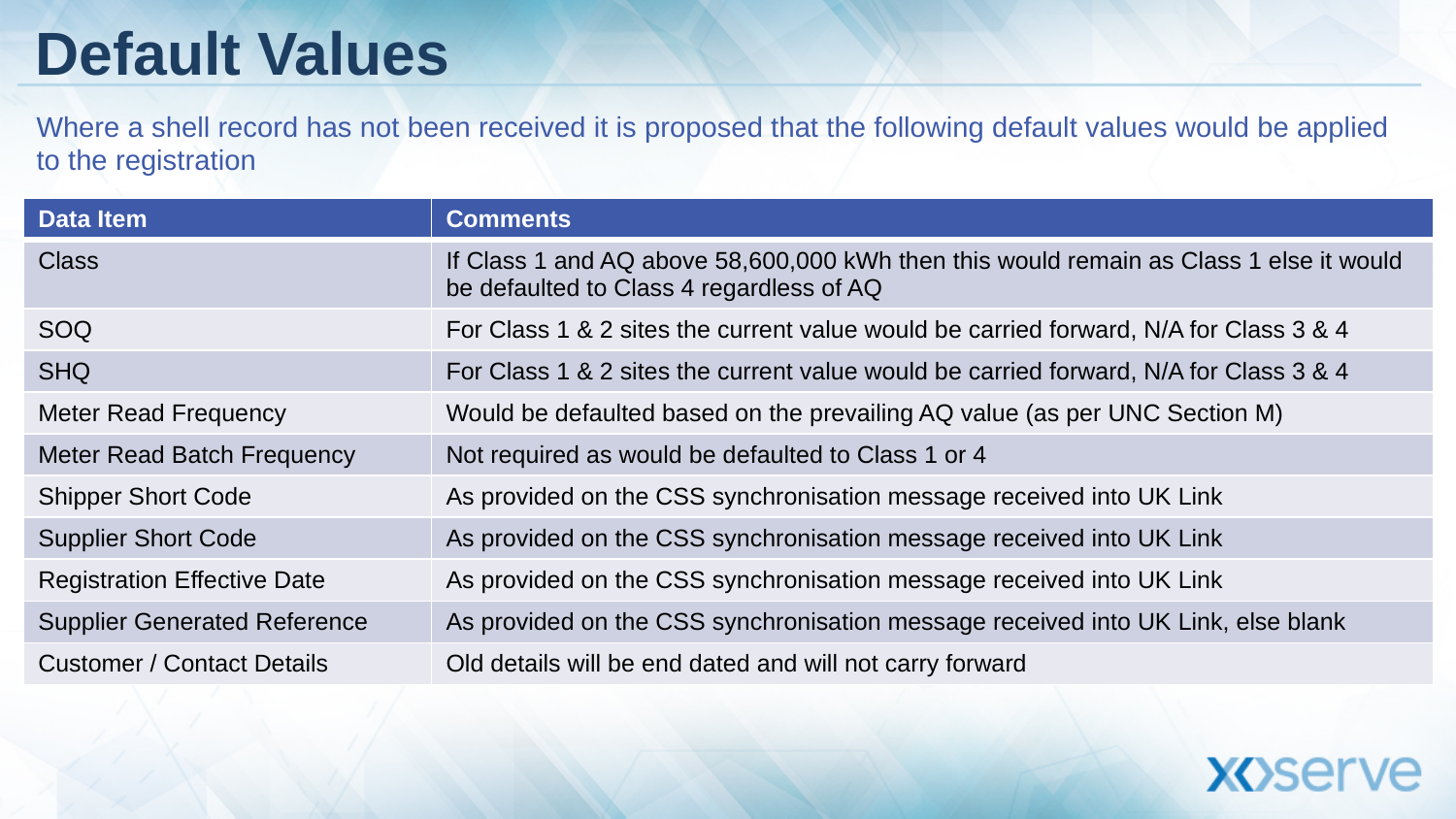

# Default Values
Where a shell record has not been received it is proposed that the following default values would be applied to the registration
| Data Item | Comments |
| --- | --- |
| Class | If Class 1 and AQ above 58,600,000 kWh then this would remain as Class 1 else it would be defaulted to Class 4 regardless of AQ |
| SOQ | For Class 1 & 2 sites the current value would be carried forward, N/A for Class 3 & 4 |
| SHQ | For Class 1 & 2 sites the current value would be carried forward, N/A for Class 3 & 4 |
| Meter Read Frequency | Would be defaulted based on the prevailing AQ value (as per UNC Section M) |
| Meter Read Batch Frequency | Not required as would be defaulted to Class 1 or 4 |
| Shipper Short Code | As provided on the CSS synchronisation message received into UK Link |
| Supplier Short Code | As provided on the CSS synchronisation message received into UK Link |
| Registration Effective Date | As provided on the CSS synchronisation message received into UK Link |
| Supplier Generated Reference | As provided on the CSS synchronisation message received into UK Link, else blank |
| Customer / Contact Details | Old details will be end dated and will not carry forward |